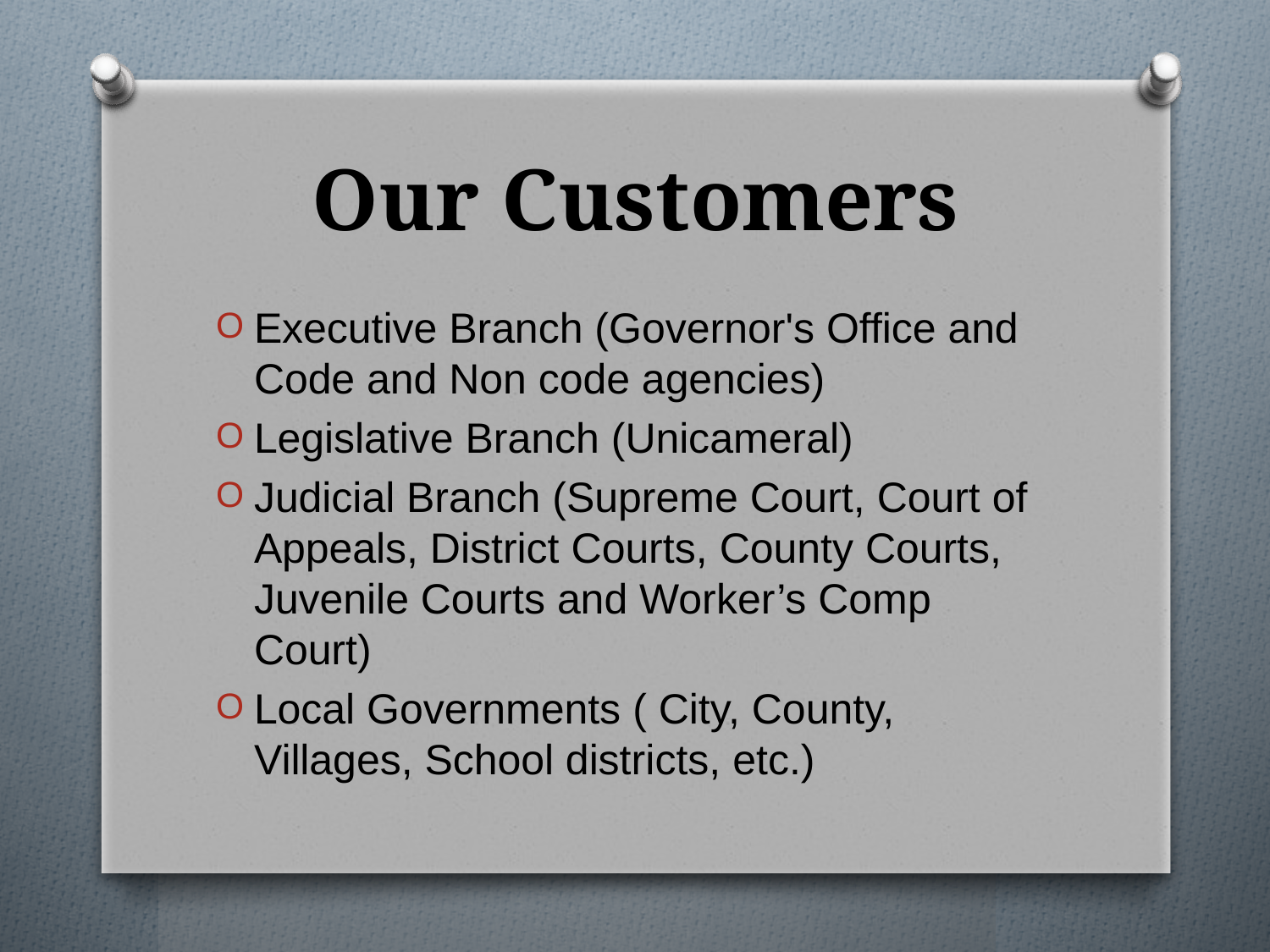

# Our Customers
Executive Branch (Governor's Office and Code and Non code agencies)
Legislative Branch (Unicameral)
Judicial Branch (Supreme Court, Court of Appeals, District Courts, County Courts, Juvenile Courts and Worker’s Comp Court)
Local Governments ( City, County, Villages, School districts, etc.)